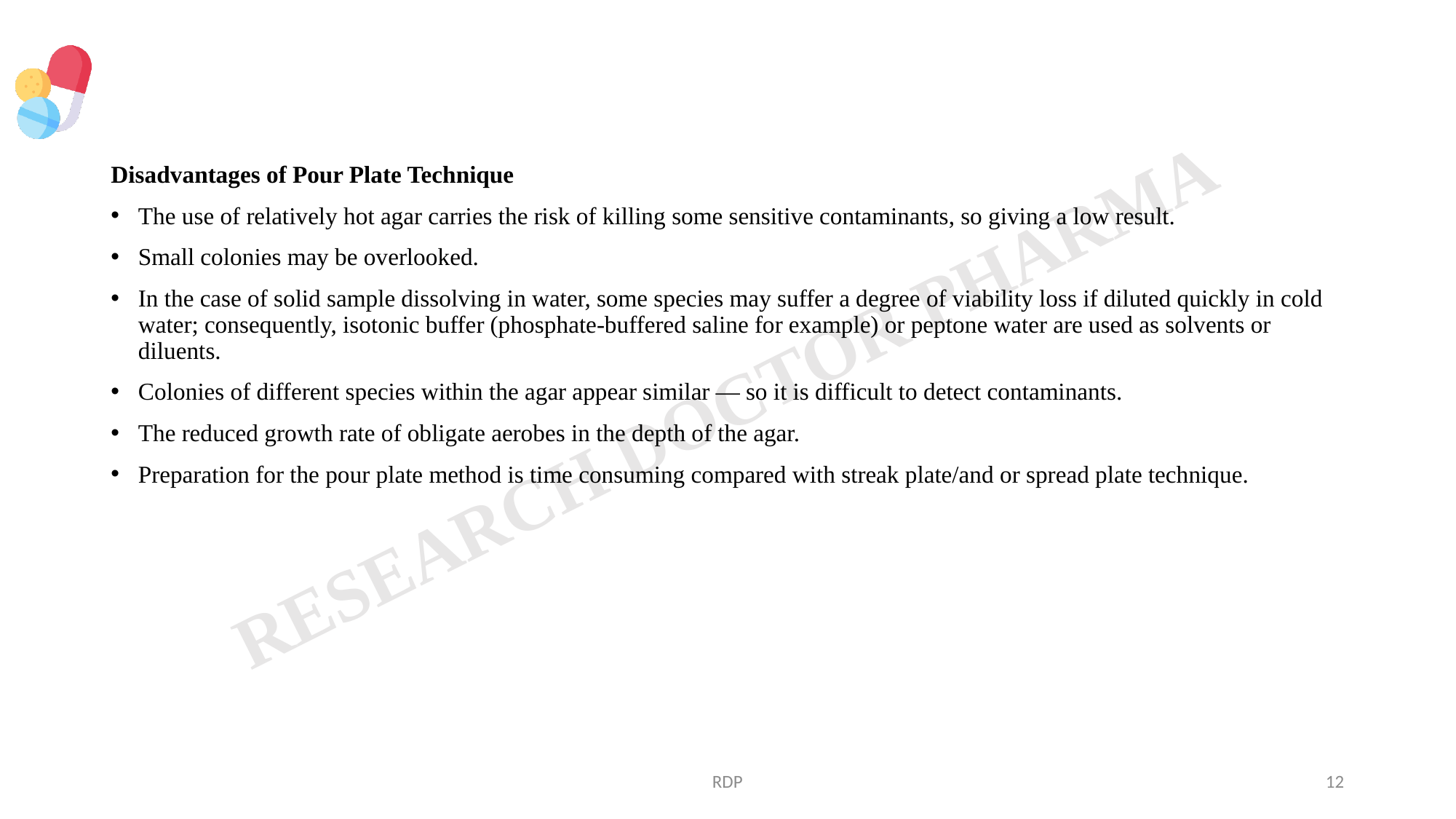

#
Disadvantages of Pour Plate Technique
The use of relatively hot agar carries the risk of killing some sensitive contaminants, so giving a low result.
Small colonies may be overlooked.
In the case of solid sample dissolving in water, some species may suffer a degree of viability loss if diluted quickly in cold water; consequently, isotonic buffer (phosphate-buffered saline for example) or peptone water are used as solvents or diluents.
Colonies of different species within the agar appear similar — so it is difficult to detect contaminants.
The reduced growth rate of obligate aerobes in the depth of the agar.
Preparation for the pour plate method is time consuming compared with streak plate/and or spread plate technique.

RDP
12